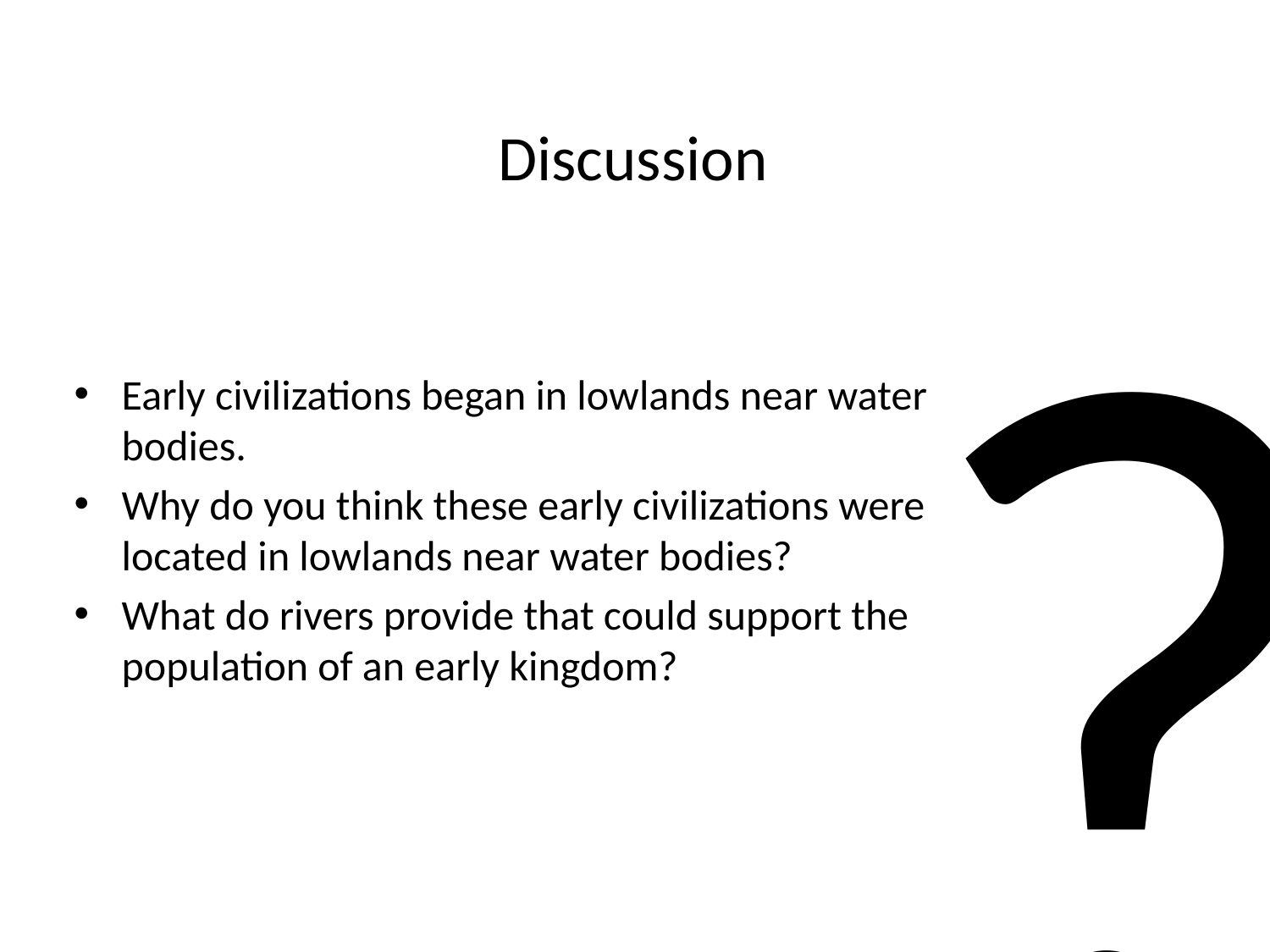

# Discussion
?
Early civilizations began in lowlands near water bodies.
Why do you think these early civilizations were located in lowlands near water bodies?
What do rivers provide that could support the population of an early kingdom?